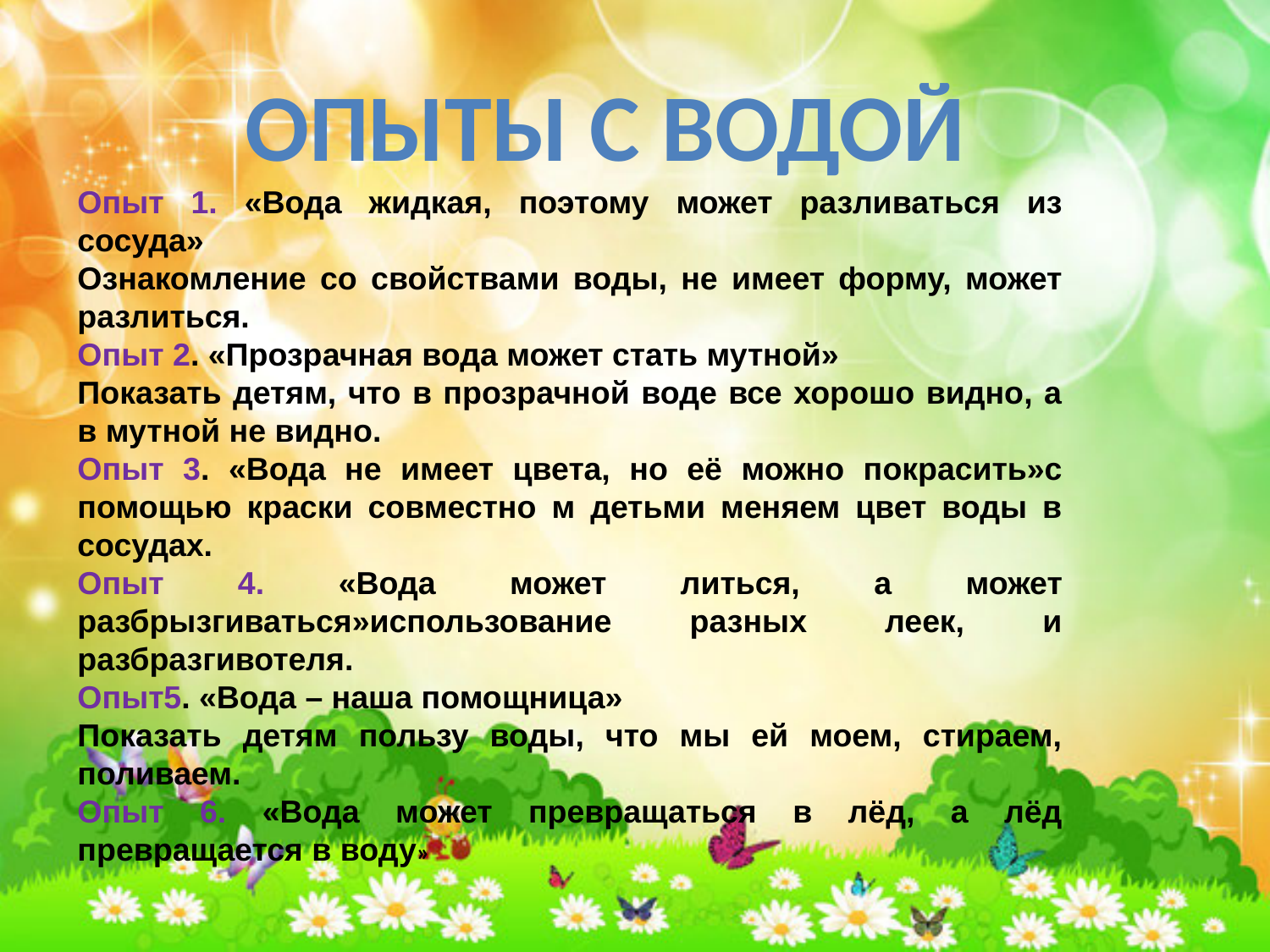

Опыты с водой
Опыт 1. «Вода жидкая, поэтому может разливаться из сосуда»
Ознакомление со свойствами воды, не имеет форму, может разлиться.
Опыт 2. «Прозрачная вода может стать мутной»
Показать детям, что в прозрачной воде все хорошо видно, а в мутной не видно.
Опыт 3. «Вода не имеет цвета, но её можно покрасить»с помощью краски совместно м детьми меняем цвет воды в сосудах.
Опыт 4. «Вода может литься, а может разбрызгиваться»использование разных леек, и разбразгивотеля.
Опыт5. «Вода – наша помощница»
Показать детям пользу воды, что мы ей моем, стираем, поливаем.
Опыт 6. «Вода может превращаться в лёд, а лёд превращается в воду»